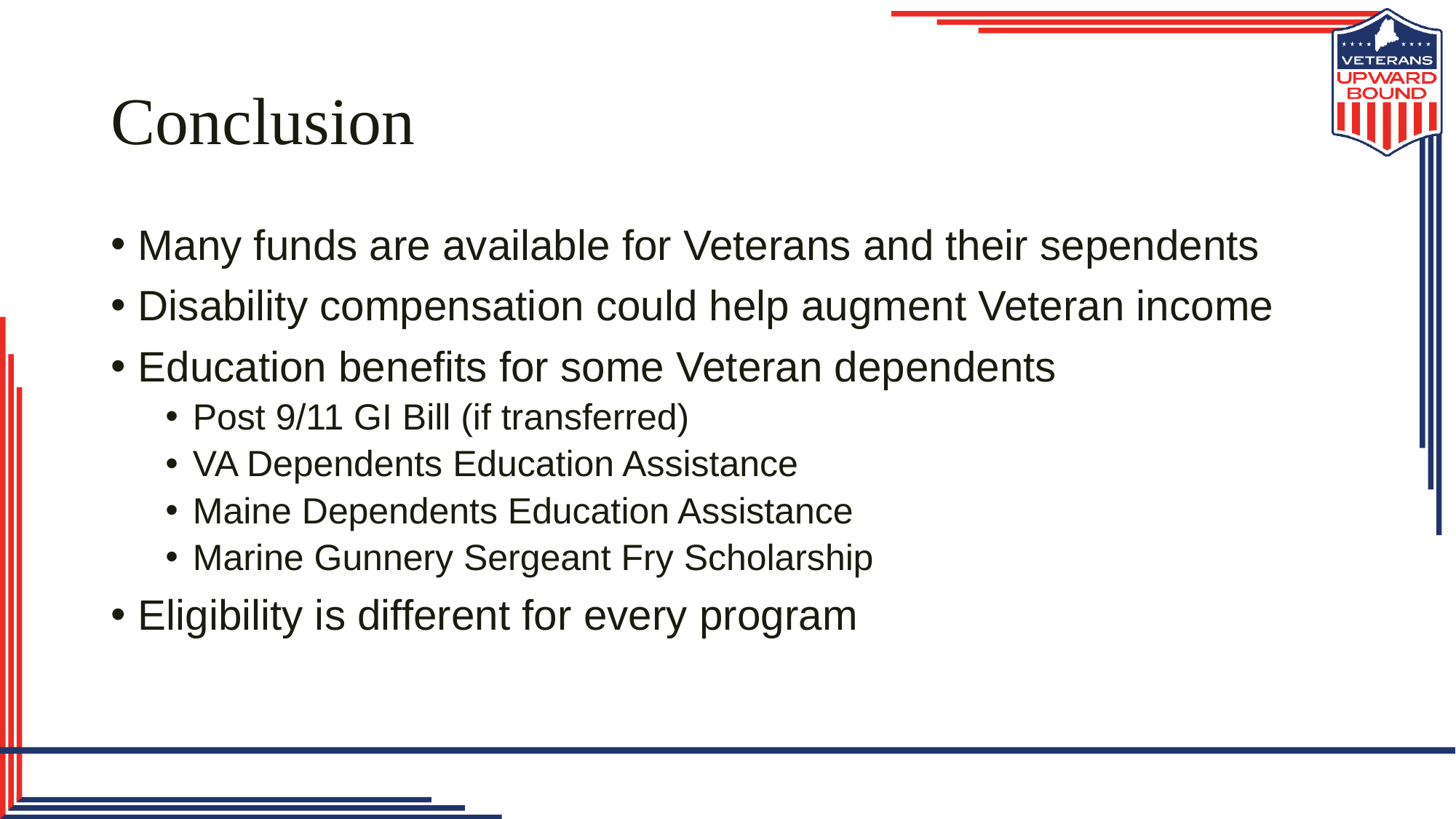

# Conclusion
Many funds are available for Veterans and their sependents
Disability compensation could help augment Veteran income
Education benefits for some Veteran dependents
Post 9/11 GI Bill (if transferred)
VA Dependents Education Assistance
Maine Dependents Education Assistance
Marine Gunnery Sergeant Fry Scholarship
Eligibility is different for every program